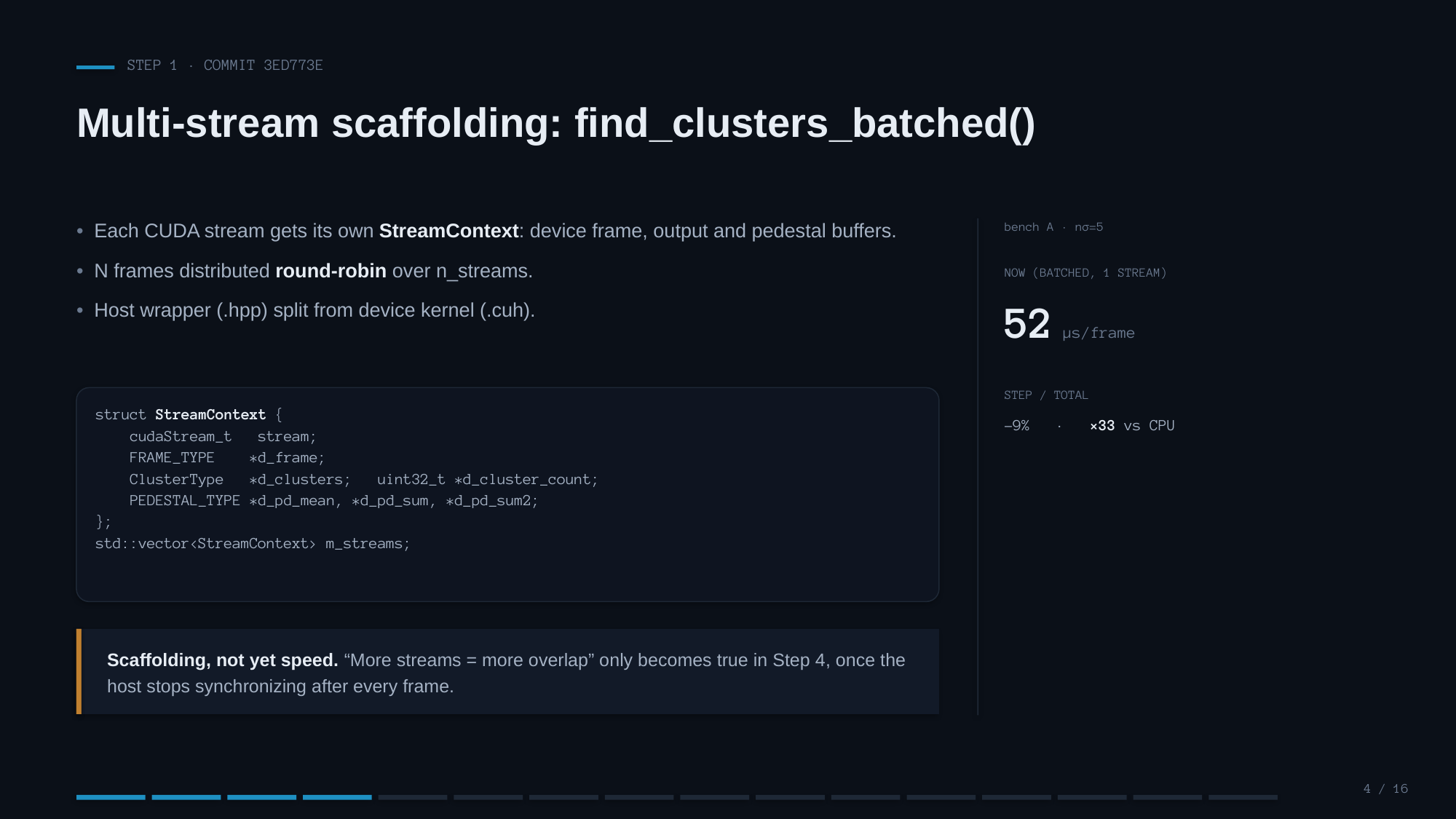

STEP 1 · COMMIT 3ED773E

Multi-stream scaffolding: find_clusters_batched()
•  Each CUDA stream gets its own StreamContext: device frame, output and pedestal buffers.
•  N frames distributed round-robin over n_streams.
•  Host wrapper (.hpp) split from device kernel (.cuh).

bench A · nσ=5
NOW (BATCHED, 1 STREAM)
52 µs/frame
STEP / TOTAL

struct StreamContext {
    cudaStream_t   stream;
    FRAME_TYPE    *d_frame;
    ClusterType   *d_clusters;   uint32_t *d_cluster_count;
    PEDESTAL_TYPE *d_pd_mean, *d_pd_sum, *d_pd_sum2;
};
std::vector<StreamContext> m_streams;
−9%   ·   ×33 vs CPU

Scaffolding, not yet speed. “More streams = more overlap” only becomes true in Step 4, once the host stops synchronizing after every frame.
4 / 16